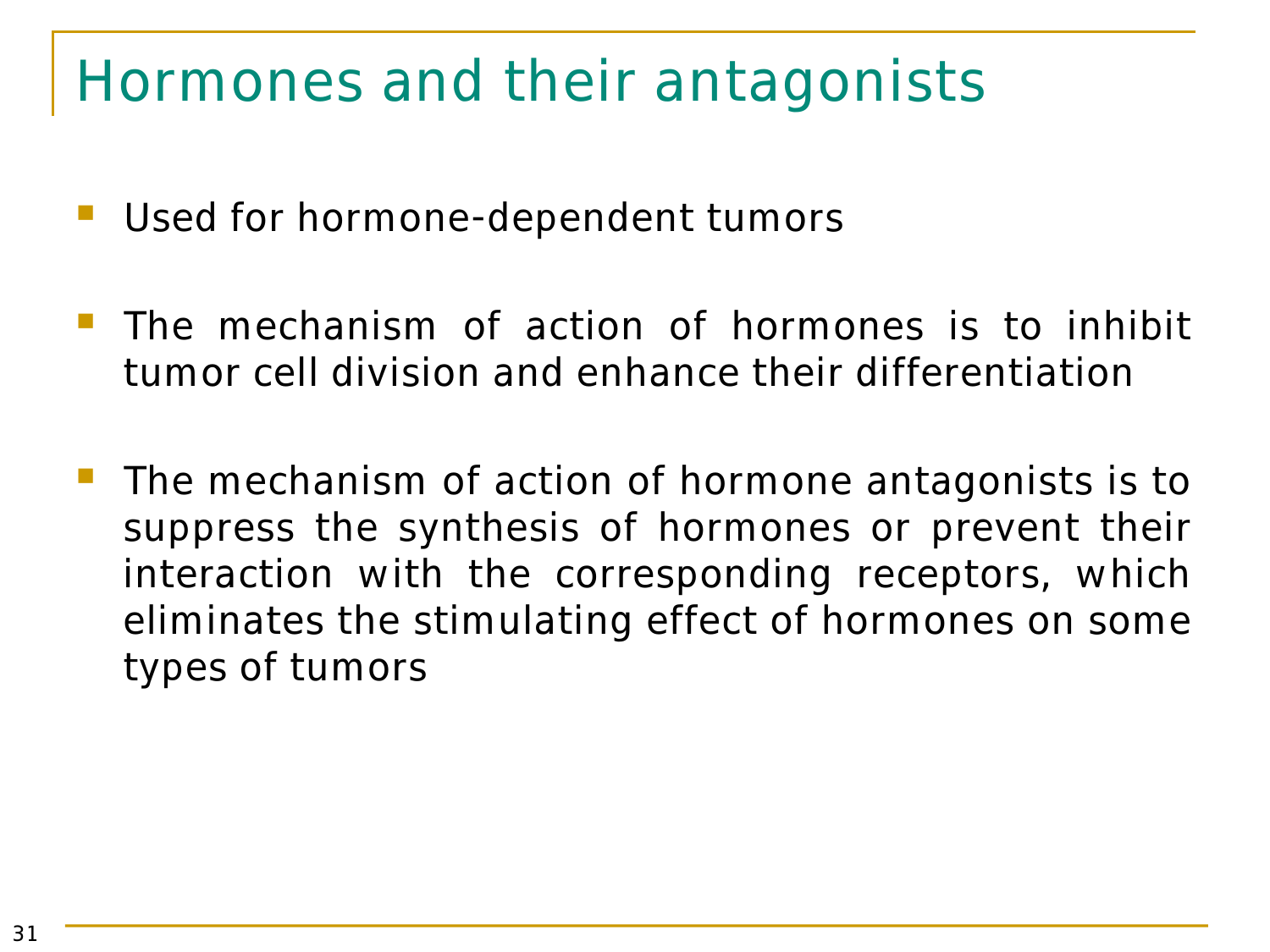

# Hormones and their antagonists
Used for hormone-dependent tumors

The mechanism of action of hormones is to inhibit tumor cell division and enhance their differentiation

The mechanism of action of hormone antagonists is to suppress the synthesis of hormones or prevent their interaction with the corresponding receptors, which eliminates the stimulating effect of hormones on some types of tumors
31